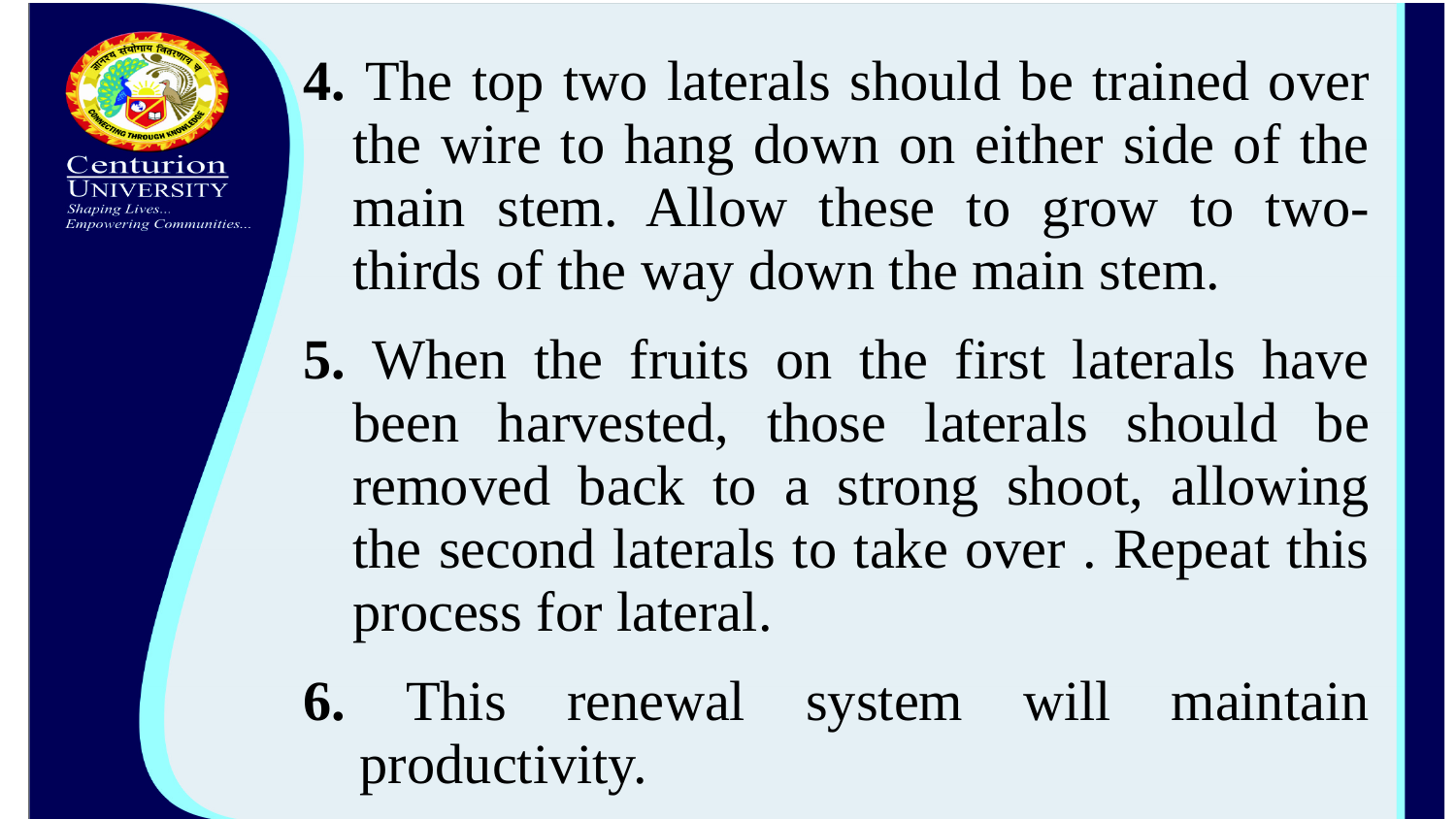

4. The top two laterals should be trained over the wire to hang down on either side of the main stem. Allow these to grow to two-thirds of the way down the main stem.
5. When the fruits on the first laterals have been harvested, those laterals should be removed back to a strong shoot, allowing the second laterals to take over . Repeat this process for lateral.
6. This renewal system will maintain productivity.